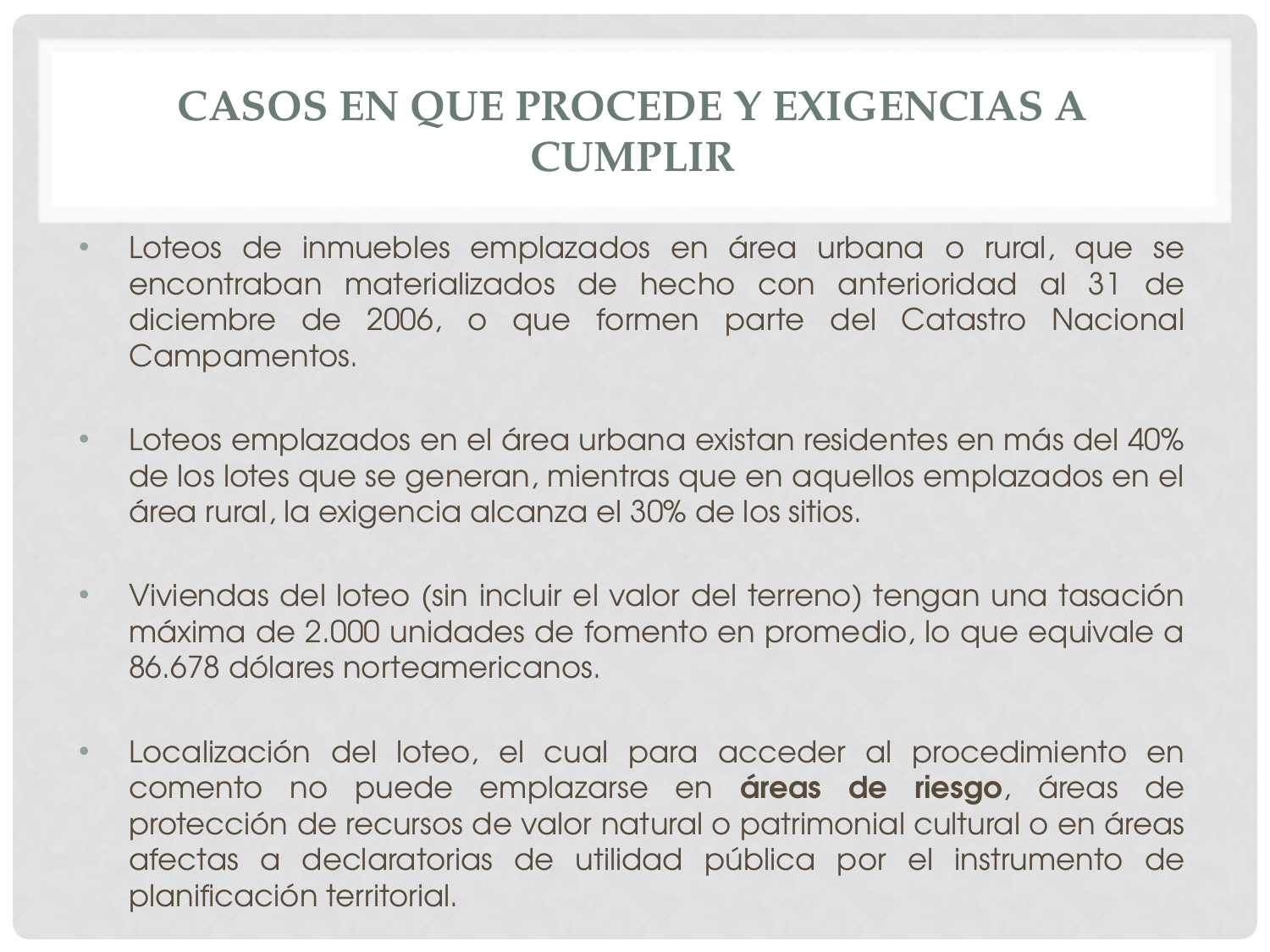

# Casos en que procede y exigencias a cumplir
Loteos de inmuebles emplazados en área urbana o rural, que se encontraban materializados de hecho con anterioridad al 31 de diciembre de 2006, o que formen parte del Catastro Nacional Campamentos.

Loteos emplazados en el área urbana existan residentes en más del 40% de los lotes que se generan, mientras que en aquellos emplazados en el área rural, la exigencia alcanza el 30% de los sitios.

Viviendas del loteo (sin incluir el valor del terreno) tengan una tasación máxima de 2.000 unidades de fomento en promedio, lo que equivale a 86.678 dólares norteamericanos.

Localización del loteo, el cual para acceder al procedimiento en comento no puede emplazarse en áreas de riesgo, áreas de protección de recursos de valor natural o patrimonial cultural o en áreas afectas a declaratorias de utilidad pública por el instrumento de planificación territorial.